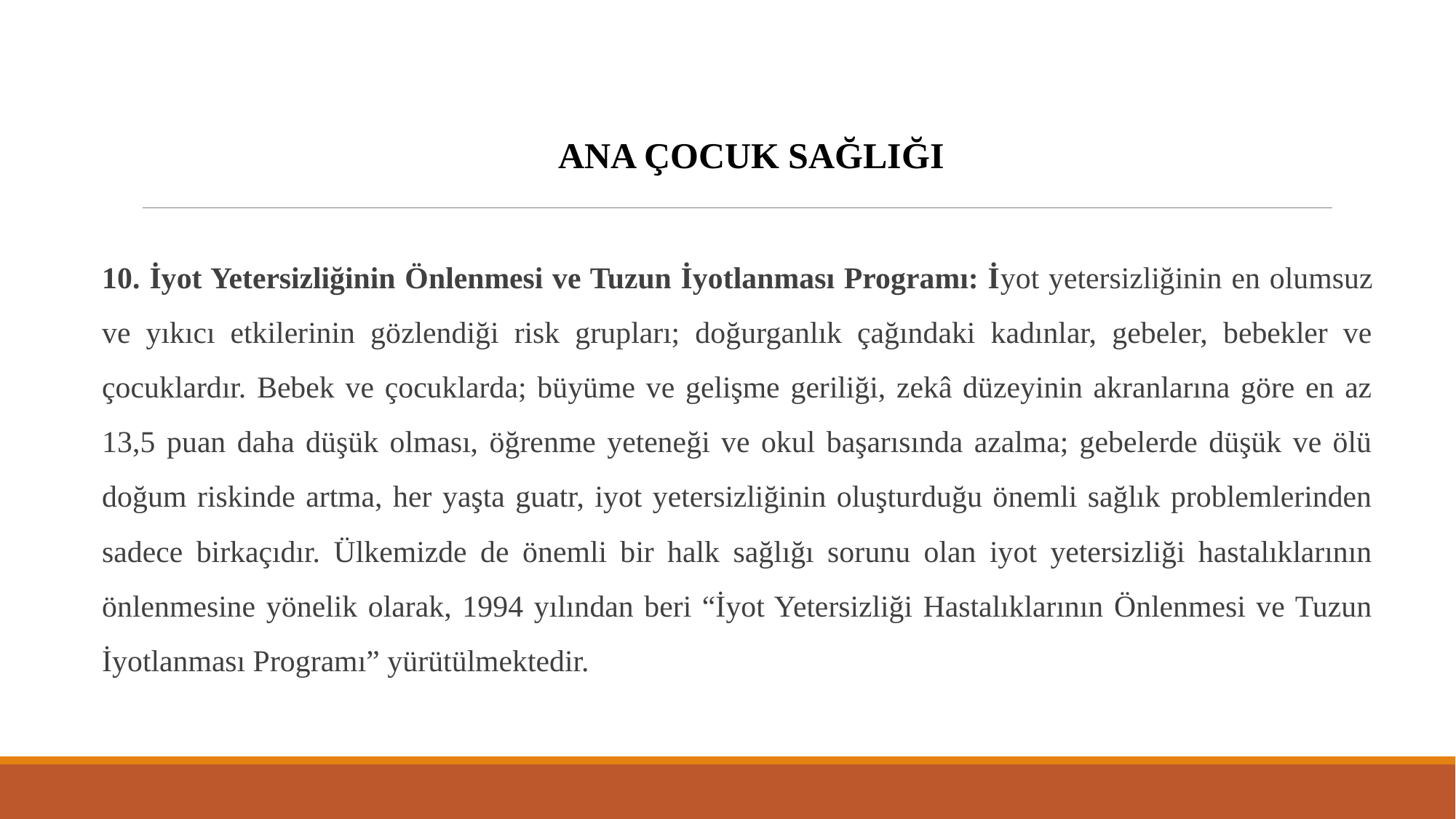

ANA ÇOCUK SAĞLIĞI
10. İyot Yetersizliğinin Önlenmesi ve Tuzun İyotlanması Programı: İyot yetersizliğinin en olumsuz ve yıkıcı etkilerinin gözlendiği risk grupları; doğurganlık çağındaki kadınlar, gebeler, bebekler ve çocuklardır. Bebek ve çocuklarda; büyüme ve gelişme geriliği, zekâ düzeyinin akranlarına göre en az 13,5 puan daha düşük olması, öğrenme yeteneği ve okul başarısında azalma; gebelerde düşük ve ölü doğum riskinde artma, her yaşta guatr, iyot yetersizliğinin oluşturduğu önemli sağlık problemlerinden sadece birkaçıdır. Ülkemizde de önemli bir halk sağlığı sorunu olan iyot yetersizliği hastalıklarının önlenmesine yönelik olarak, 1994 yılından beri “İyot Yetersizliği Hastalıklarının Önlenmesi ve Tuzun İyotlanması Programı” yürütülmektedir.